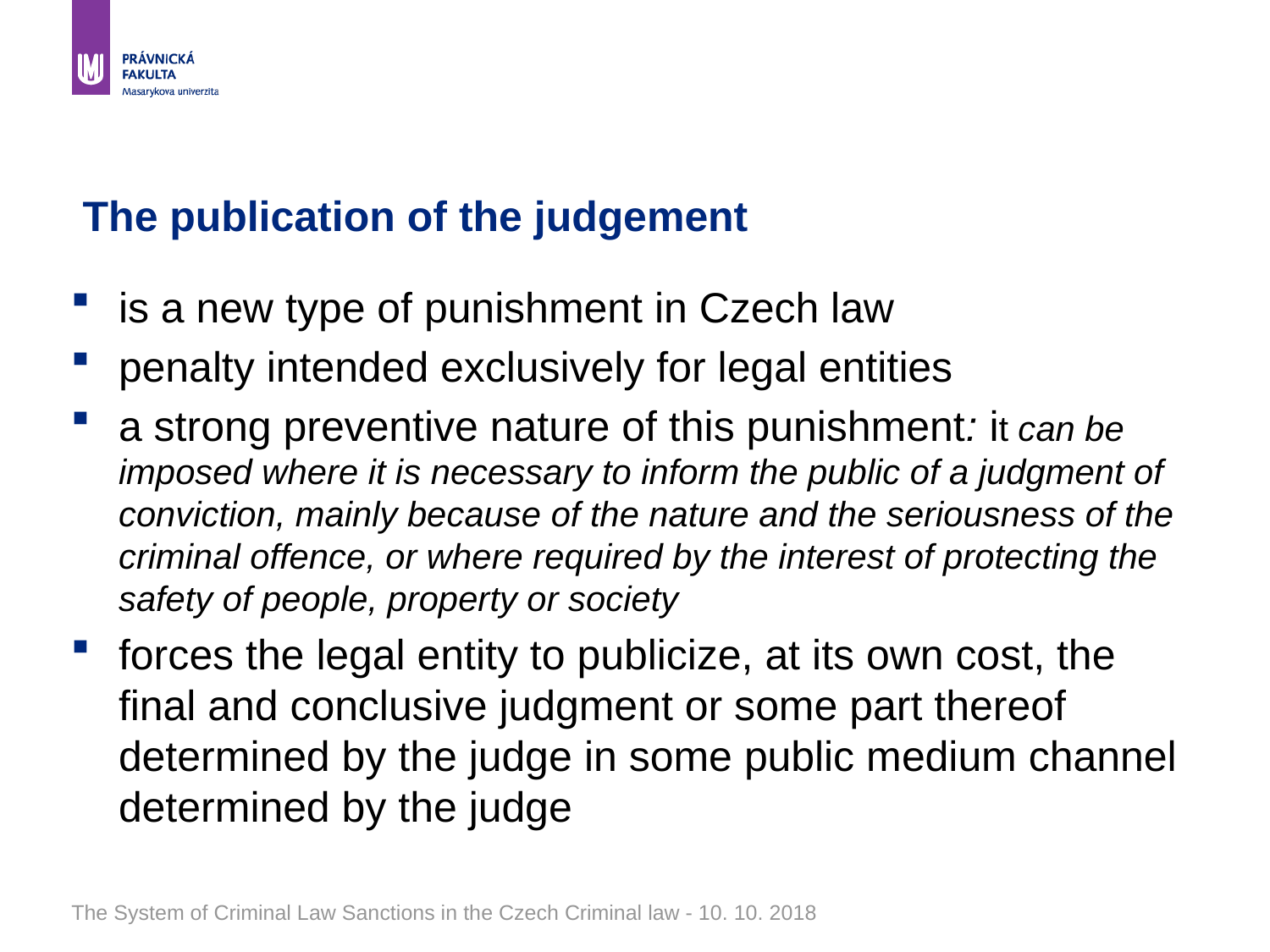

# The publication of the judgement
is a new type of punishment in Czech law
penalty intended exclusively for legal entities
a strong preventive nature of this punishment: it can be imposed where it is necessary to inform the public of a judgment of conviction, mainly because of the nature and the seriousness of the criminal offence, or where required by the interest of protecting the safety of people, property or society
forces the legal entity to publicize, at its own cost, the final and conclusive judgment or some part thereof determined by the judge in some public medium channel determined by the judge

The System of Criminal Law Sanctions in the Czech Criminal law - 10. 10. 2018